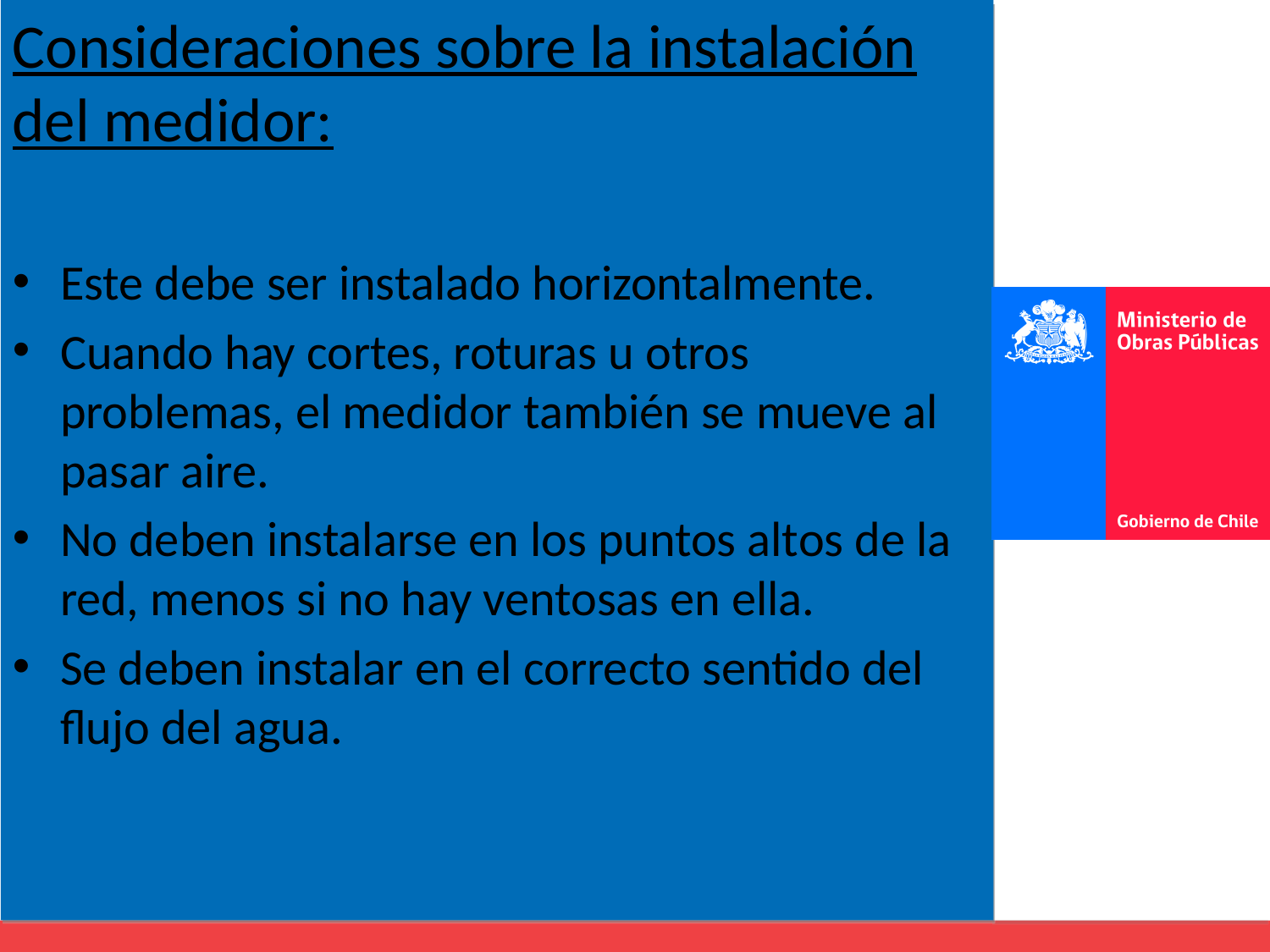

Consideraciones sobre la instalación del medidor:

Este debe ser instalado horizontalmente.
Cuando hay cortes, roturas u otros problemas, el medidor también se mueve al pasar aire.
No deben instalarse en los puntos altos de la red, menos si no hay ventosas en ella.
Se deben instalar en el correcto sentido del flujo del agua.